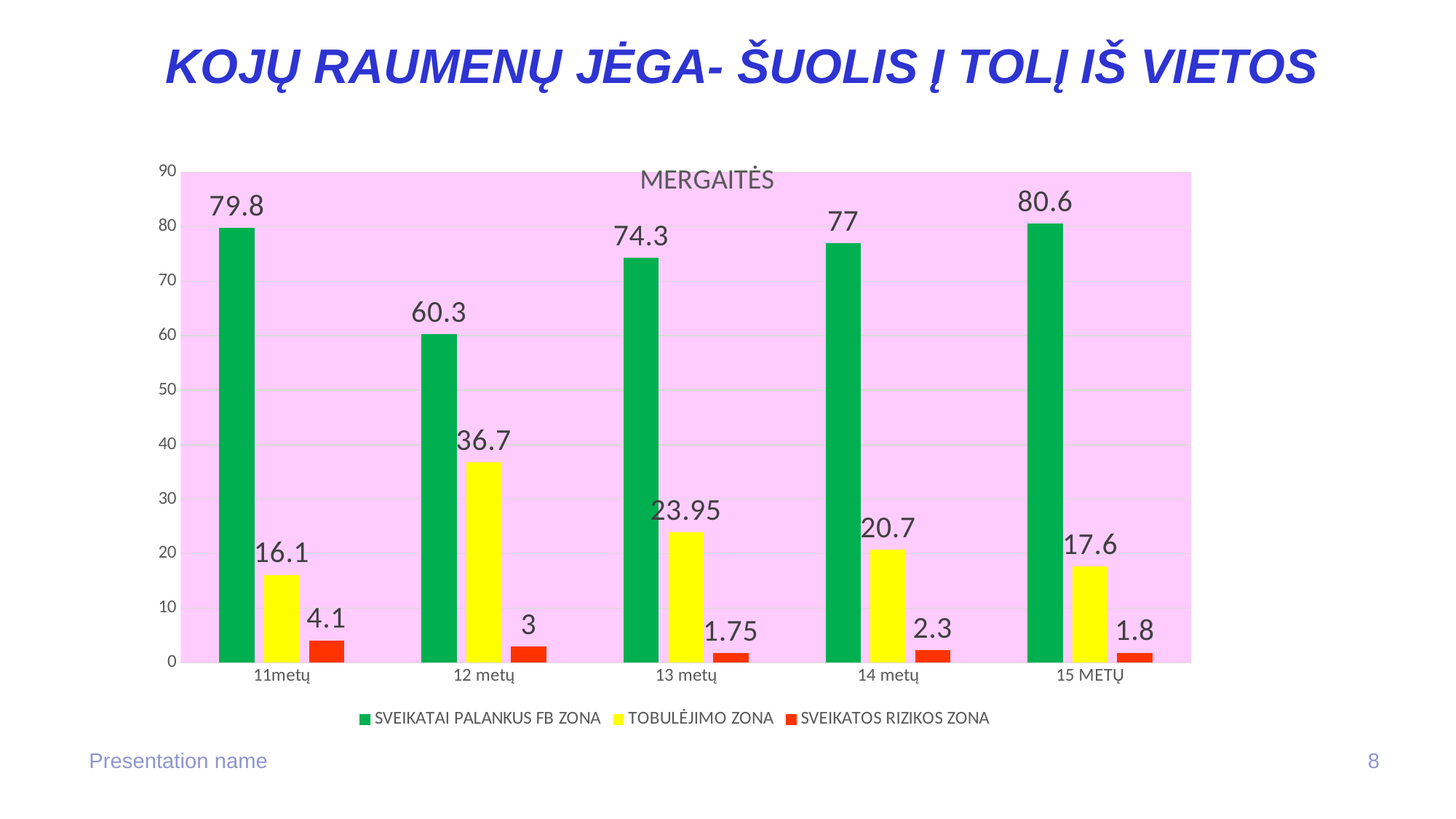

# KOJŲ RAUMENŲ JĖGA- ŠUOLIS Į TOLĮ IŠ VIETOS

### Chart: MERGAITĖS

| Category | SVEIKATAI PALANKUS FB ZONA | TOBULĖJIMO ZONA | SVEIKATOS RIZIKOS ZONA |
|---|---|---|---|
| 11metų | 79.8 | 16.1 | 4.1 |
| 12 metų | 60.3 | 36.7 | 3.0 |
| 13 metų | 74.3 | 23.95 | 1.75 |
| 14 metų | 77.0 | 20.7 | 2.3 |
| 15 METŲ | 80.6 | 17.6 | 1.8 |

Presentation name
8